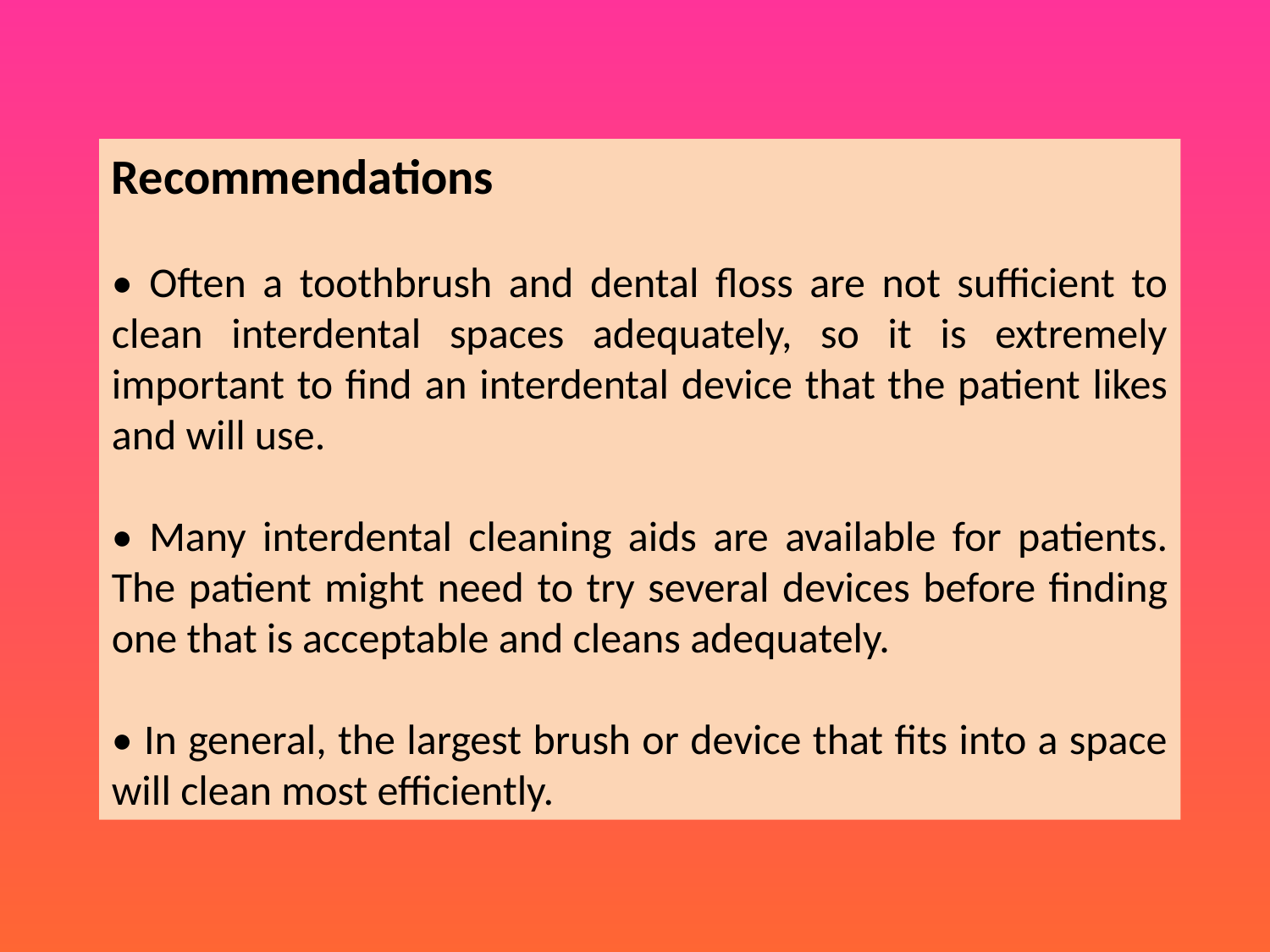

Recommendations

• Often a toothbrush and dental floss are not sufficient to clean interdental spaces adequately, so it is extremely important to find an interdental device that the patient likes and will use.

• Many interdental cleaning aids are available for patients. The patient might need to try several devices before finding one that is acceptable and cleans adequately.

• In general, the largest brush or device that fits into a space will clean most efficiently.